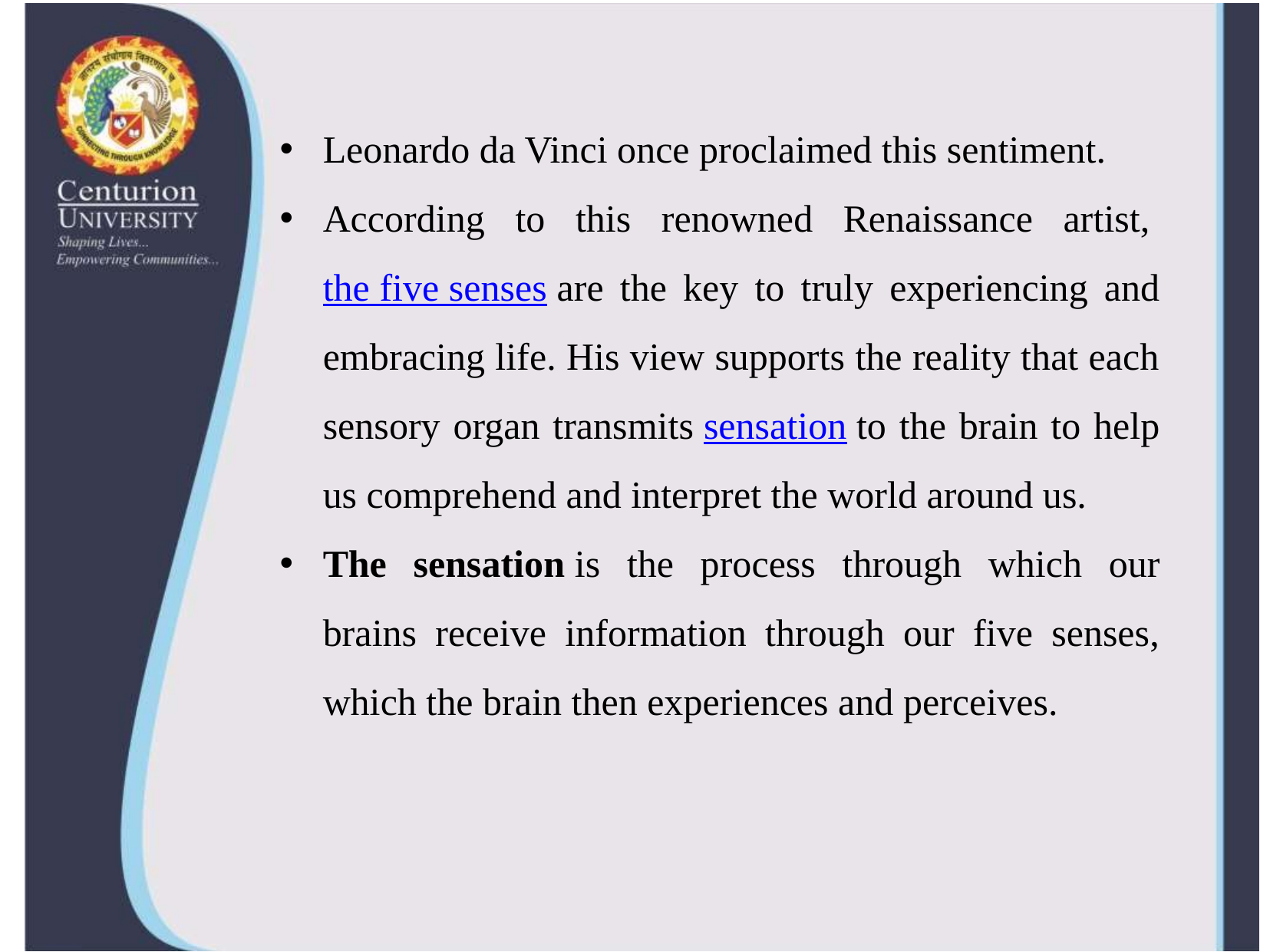

Leonardo da Vinci once proclaimed this sentiment.
According to this renowned Renaissance artist, the five senses are the key to truly experiencing and embracing life. His view supports the reality that each sensory organ transmits sensation to the brain to help us comprehend and interpret the world around us.
The sensation is the process through which our brains receive information through our five senses, which the brain then experiences and perceives.